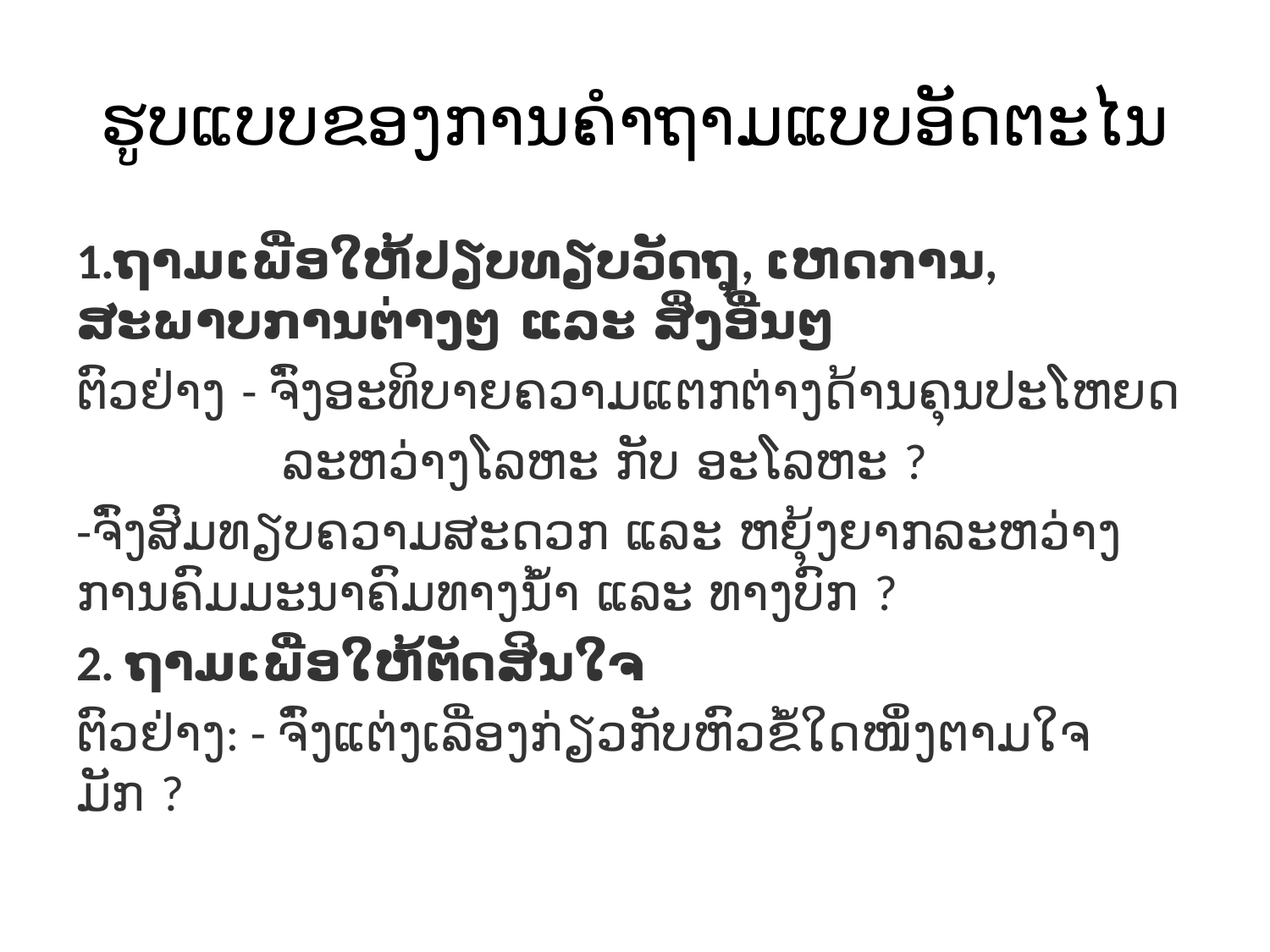

# ຮູບແບບຂອງການຄຳຖາມແບບອັດຕະໄນ
1.ຖາມເພື່ອໃຫ້ປຽບທຽບວັດຖຸ, ເຫດການ, ສະພາບການຕ່າງໆ ແລະ ສິ່ງອື່ນໆ
ຕົວຢ່າງ - ຈົ່ງອະທິບາຍຄວາມແຕກຕ່າງດ້ານຄຸນປະໂຫຍດ
             ລະຫວ່າງໂລຫະ ກັບ ອະໂລຫະ ?
-ຈົ່ງສົມທຽບຄວາມສະດວກ ແລະ ຫຍຸ້ງຍາກລະຫວ່າງການຄົມມະນາຄົມທາງນໍ້າ ແລະ ທາງບົກ ?
2. ຖາມເພື່ອໃຫ້ຕັດສິນໃຈ
ຕົວຢ່າງ: - ຈົ່ງແຕ່ງເລື່ອງກ່ຽວກັບຫົວຂໍ້ໃດໜຶ່ງຕາມໃຈມັກ ?